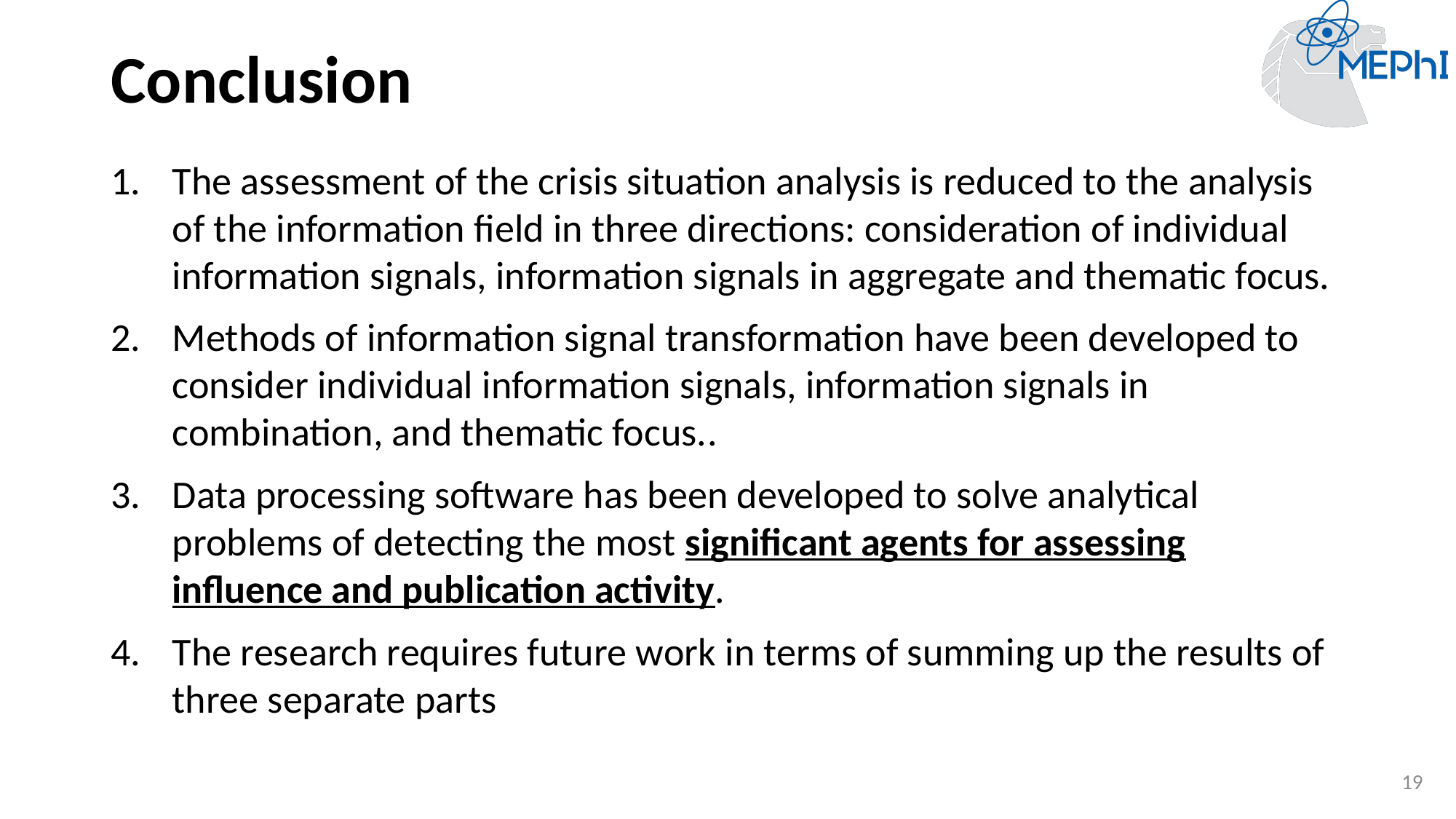

# Conclusion
The assessment of the crisis situation analysis is reduced to the analysis of the information field in three directions: consideration of individual information signals, information signals in aggregate and thematic focus.
Methods of information signal transformation have been developed to consider individual information signals, information signals in combination, and thematic focus..
Data processing software has been developed to solve analytical problems of detecting the most significant agents for assessing influence and publication activity.
The research requires future work in terms of summing up the results of three separate parts
19